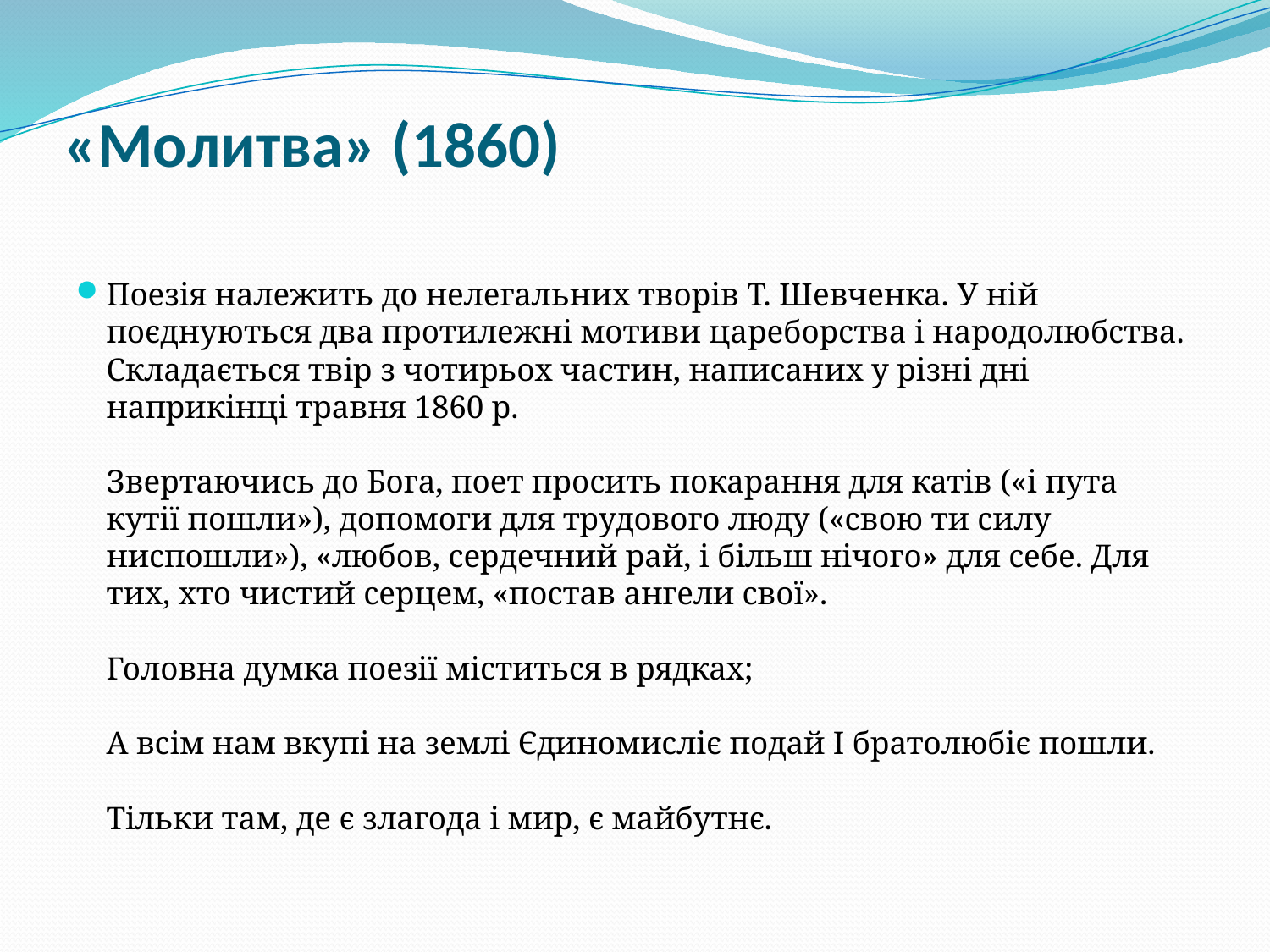

# «Молитва» (1860)
Поезія належить до нелегальних творів Т. Шевченка. У ній поєднуються два протилежні мотиви цареборства і народолюбства. Складається твір з чотирьох частин, написаних у різні дні наприкінці травня 1860 р.
Звертаючись до Бога, поет просить покарання для катів («і пута кутії пошли»), допомоги для трудового люду («свою ти силу ниспошли»), «любов, сердечний рай, і більш нічого» для себе. Для тих, хто чистий серцем, «постав ангели свої».
Головна думка поезії міститься в рядках;
А всім нам вкупі на землі Єдиномисліє подай І братолюбіє пошли.
Тільки там, де є злагода і мир, є майбутнє.